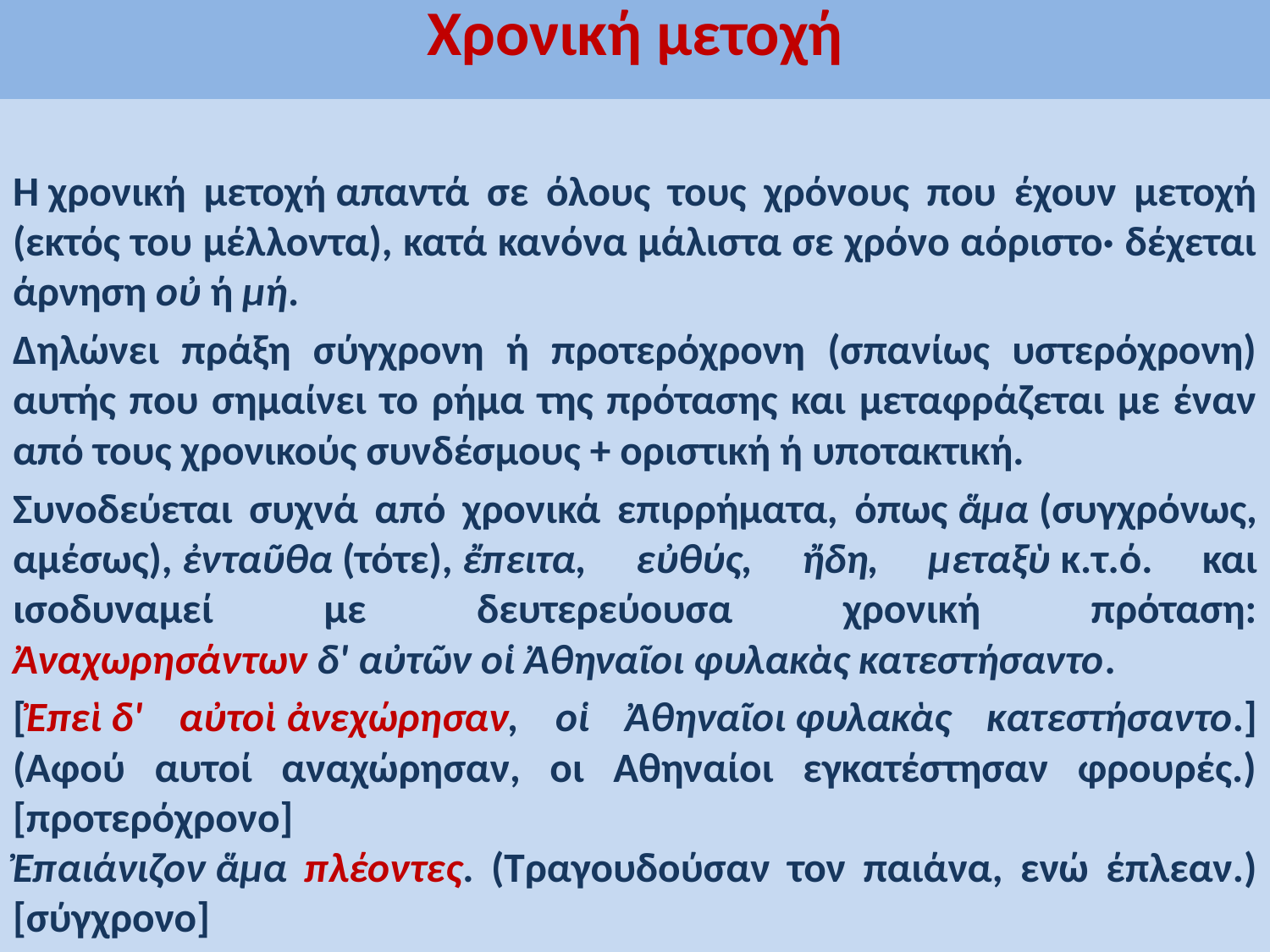

# Χρονική μετοχή

Η χρονική μετοχή απαντά σε όλους τους χρόνους που έχουν μετοχή (εκτός του μέλλοντα), κατά κανόνα μάλιστα σε χρόνο αόριστο· δέχεται άρνηση οὐ ή μή.
Δηλώνει πράξη σύγχρονη ή προτερόχρονη (σπανίως υστερόχρονη) αυτής που σημαίνει το ρήμα της πρότασης και μεταφράζεται με έναν από τους χρονικούς συνδέσμους + οριστική ή υποτακτική.
Συνοδεύεται συχνά από χρονικά επιρρήματα, όπως ἅμα (συγχρόνως, αμέσως), ἐνταῦθα (τότε), ἔπειτα, εὐθύς, ἤδη, μεταξὺ κ.τ.ό. και ισοδυναμεί με δευτερεύουσα χρονική πρόταση:
Ἀναχωρησάντων δ' αὐτῶν οἱ Ἀθηναῖοι φυλακὰς κατεστήσαντο.
[Ἐπεὶ δ' αὐτοὶ ἀνεχώρησαν, οἱ Ἀθηναῖοι φυλακὰς κατεστήσαντο.] (Αφού αυτοί αναχώρησαν, οι Aθηναίοι εγκατέστησαν φρουρές.) [προτερόχρονο]
Ἐπαιάνιζον ἅμα πλέοντες. (Τραγουδούσαν τον παιάνα, ενώ έπλεαν.) [σύγχρονο]